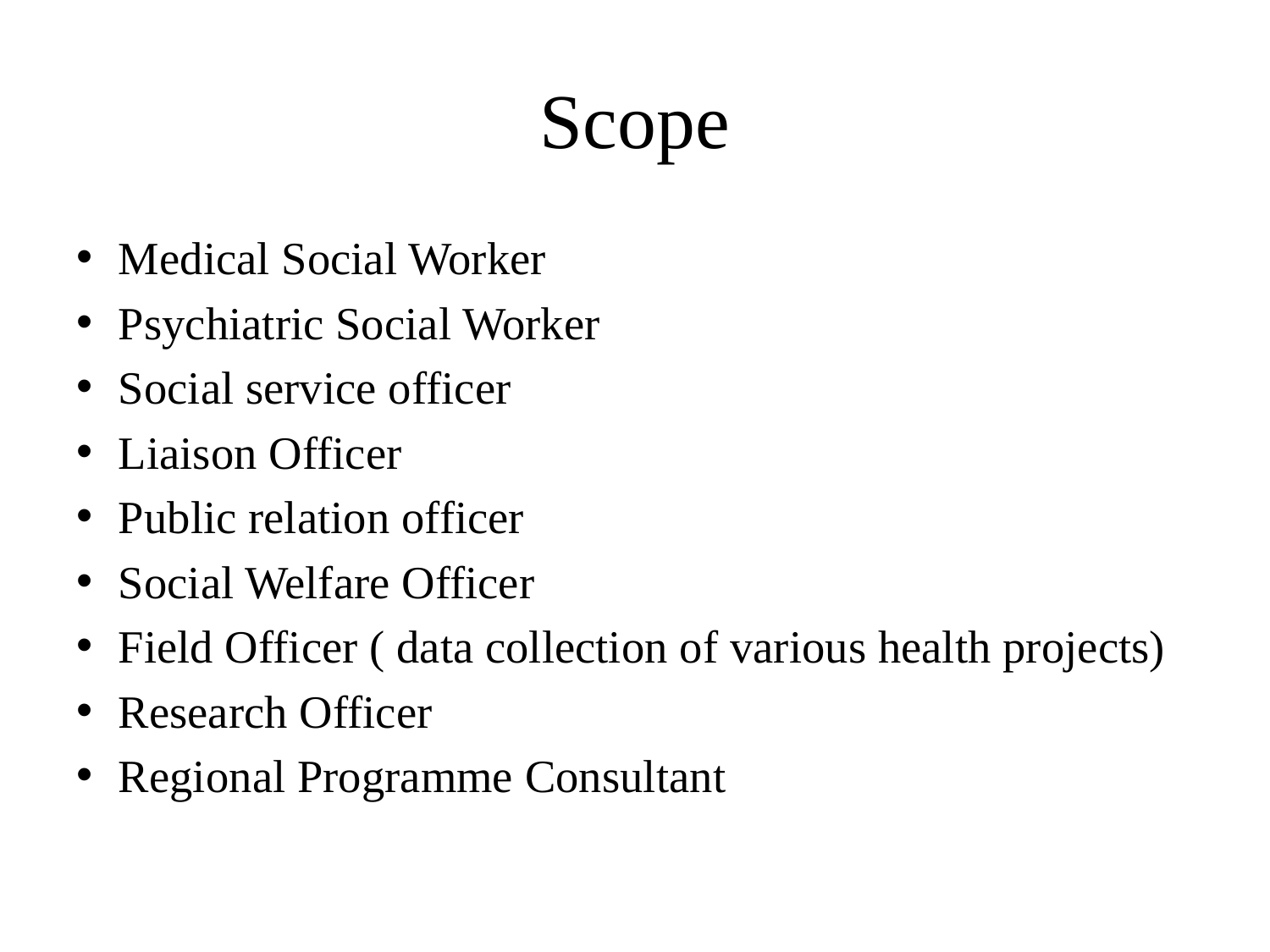

# Scope
Medical Social Worker
Psychiatric Social Worker
Social service officer
Liaison Officer
Public relation officer
Social Welfare Officer
Field Officer ( data collection of various health projects)
Research Officer
Regional Programme Consultant